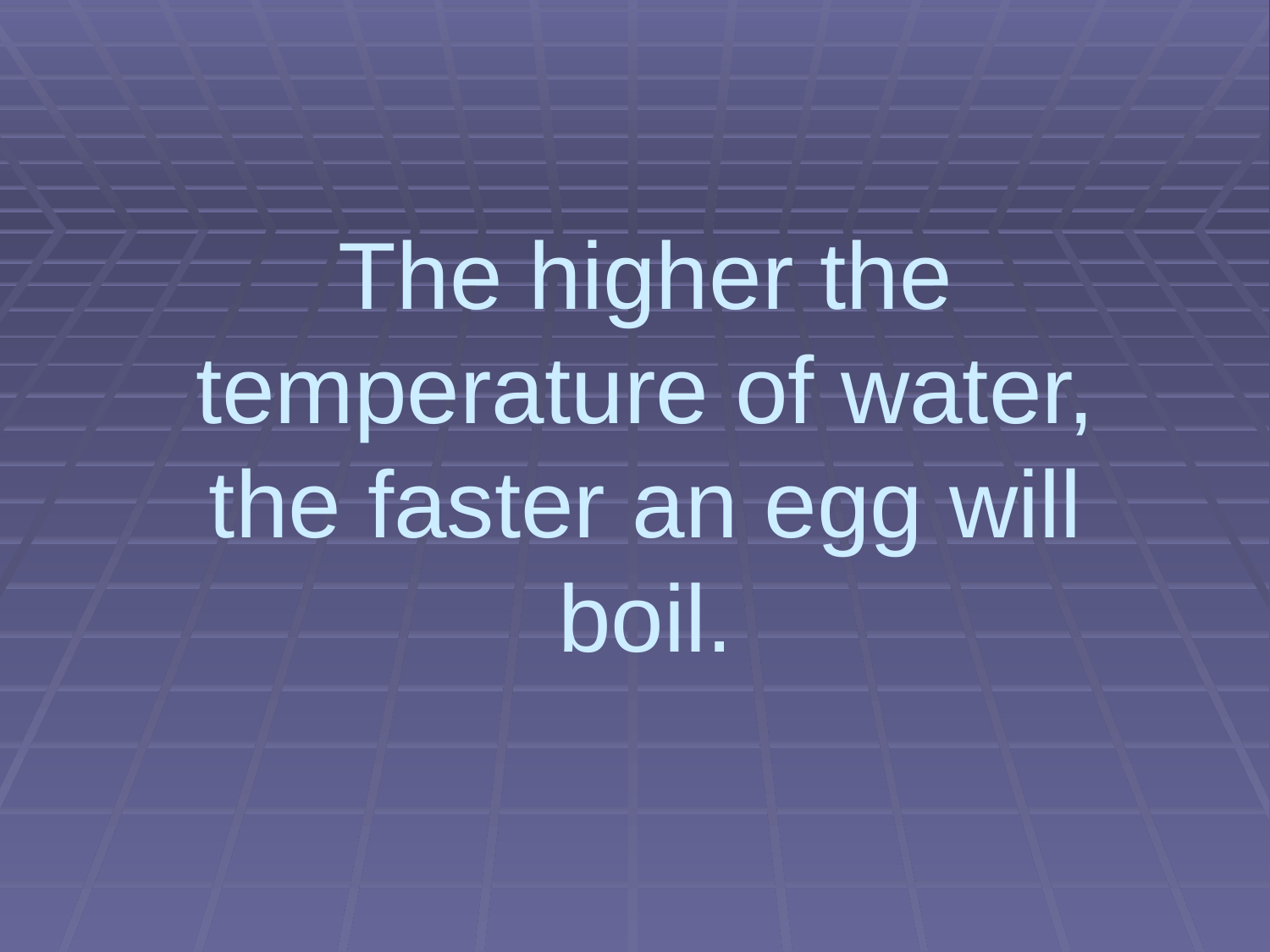

# The higher the temperature of water, the faster an egg will boil.